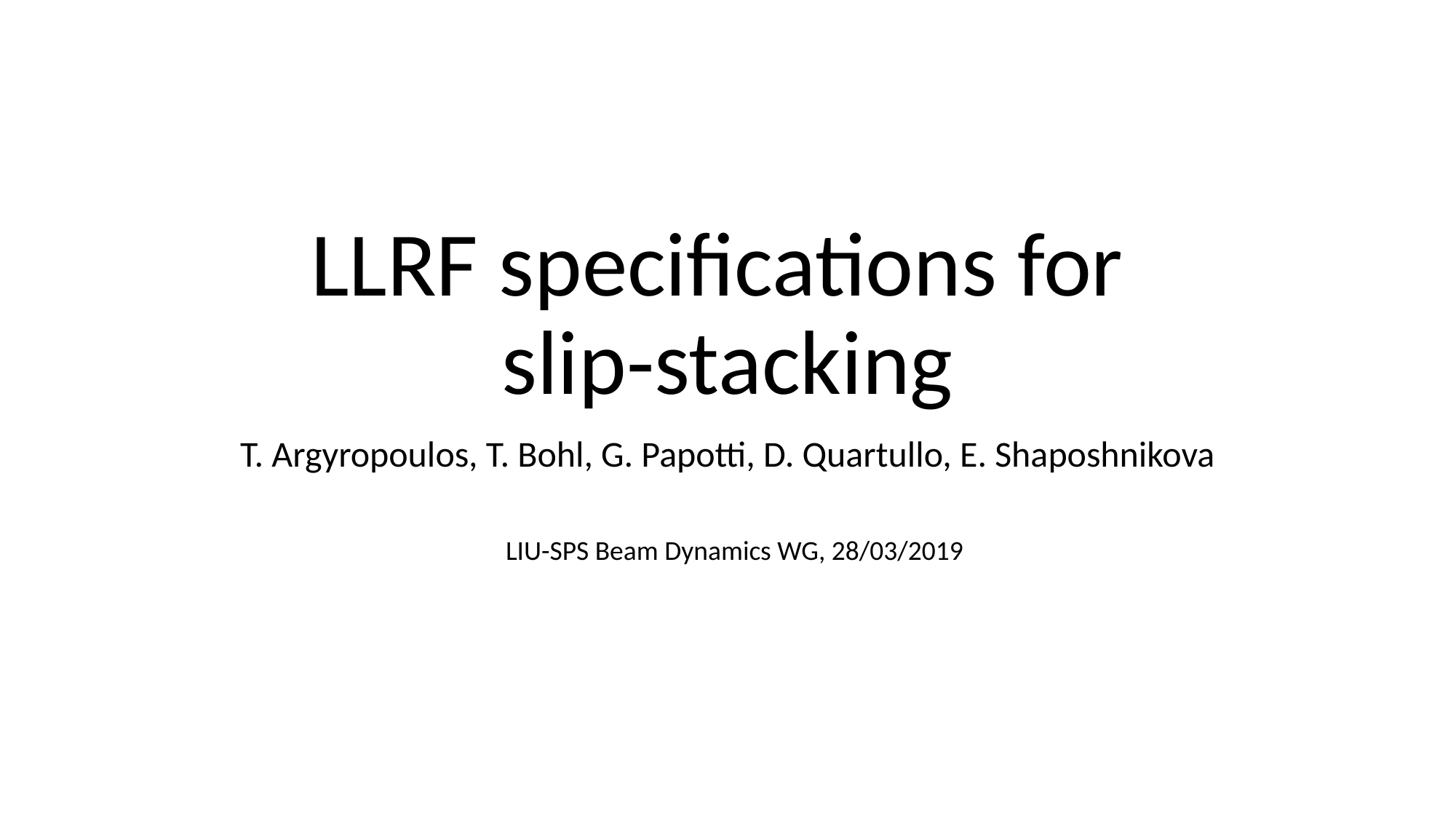

# LLRF specifications for slip-stacking
T. Argyropoulos, T. Bohl, G. Papotti, D. Quartullo, E. Shaposhnikova
LIU-SPS Beam Dynamics WG, 28/03/2019